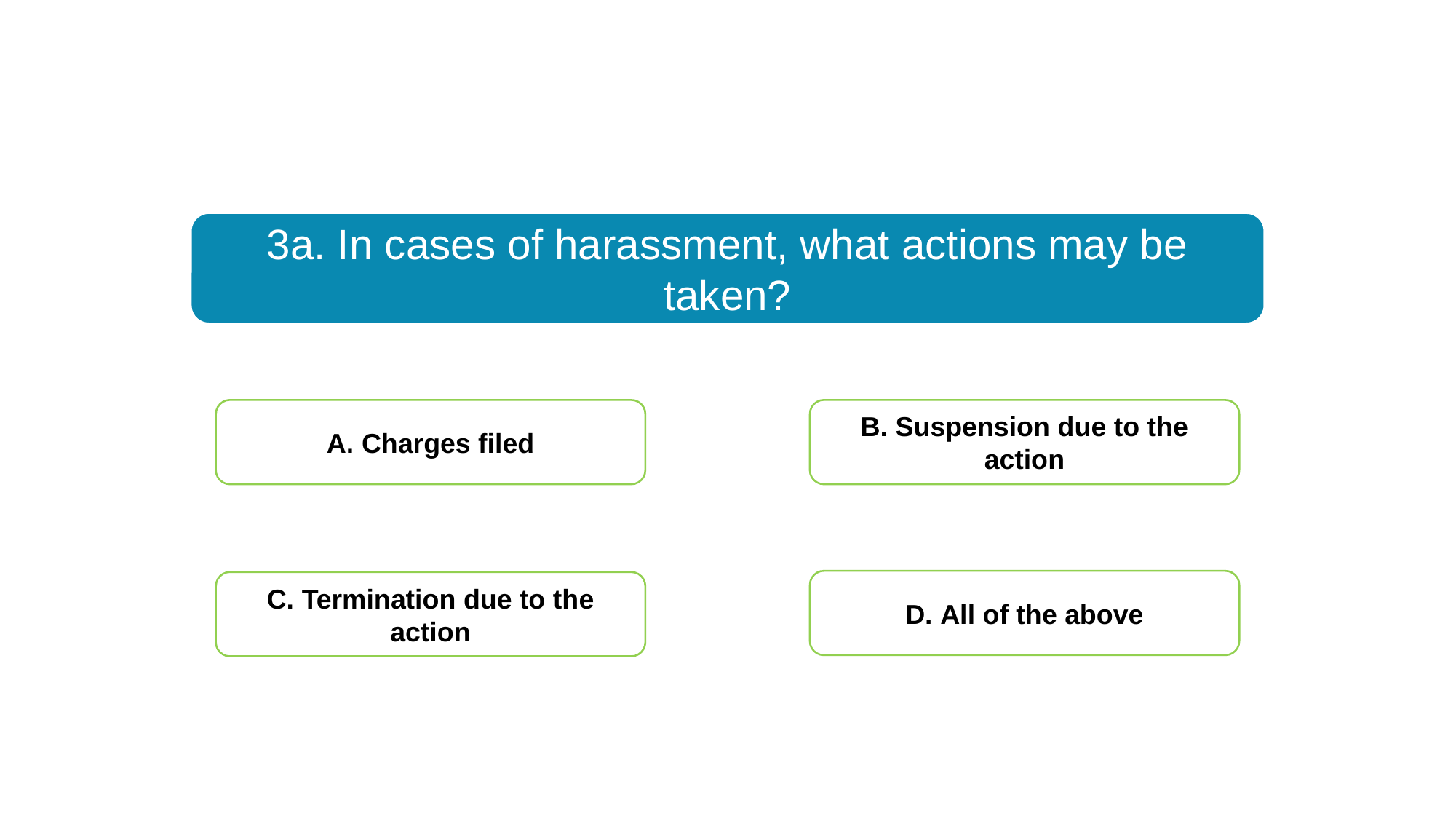

3a. In cases of harassment, what actions may be taken?
A. Charges filed
B. Suspension due to the action
D. All of the above
C. Termination due to the action